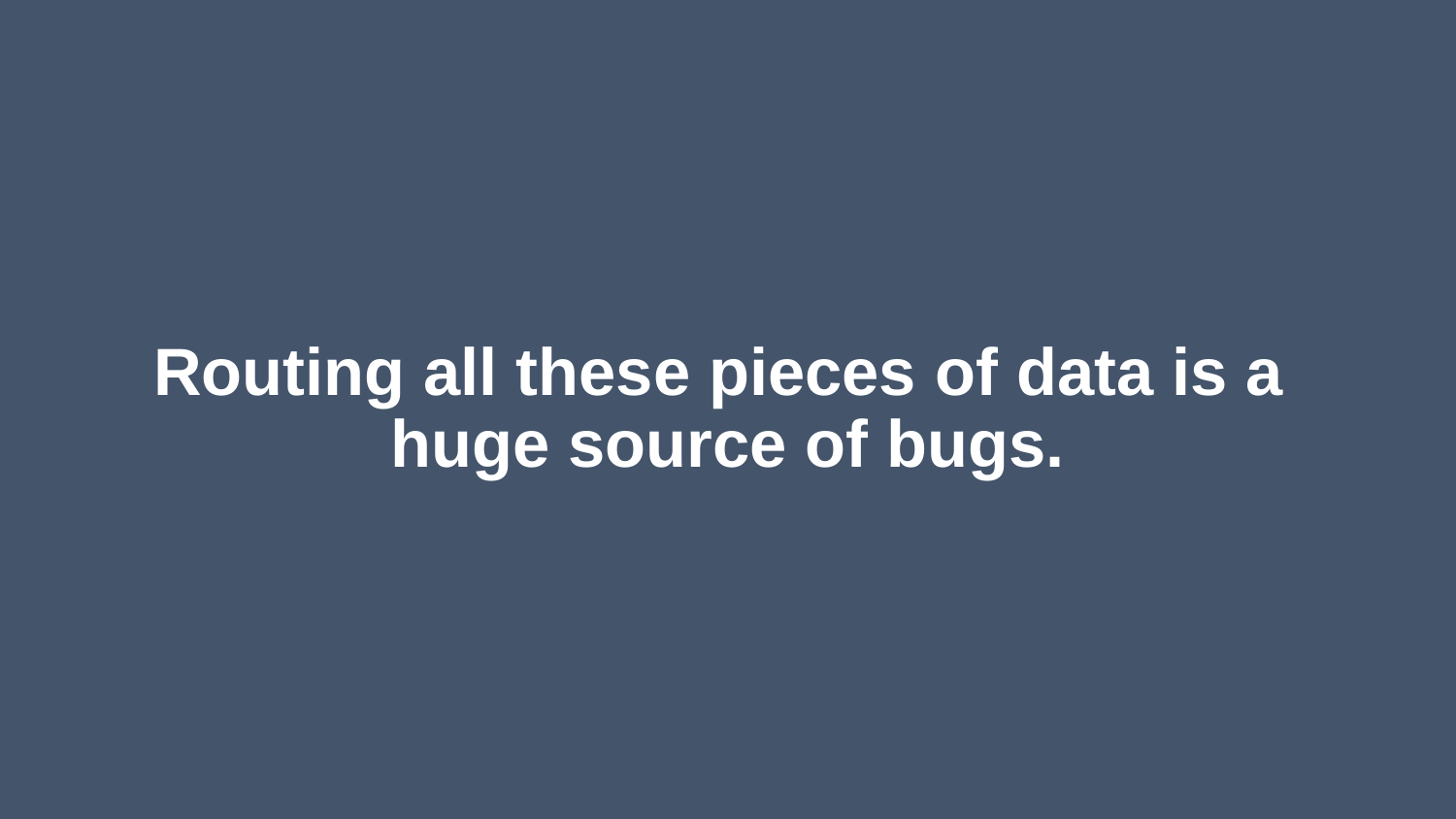

# Routing all these pieces of data is a huge source of bugs.